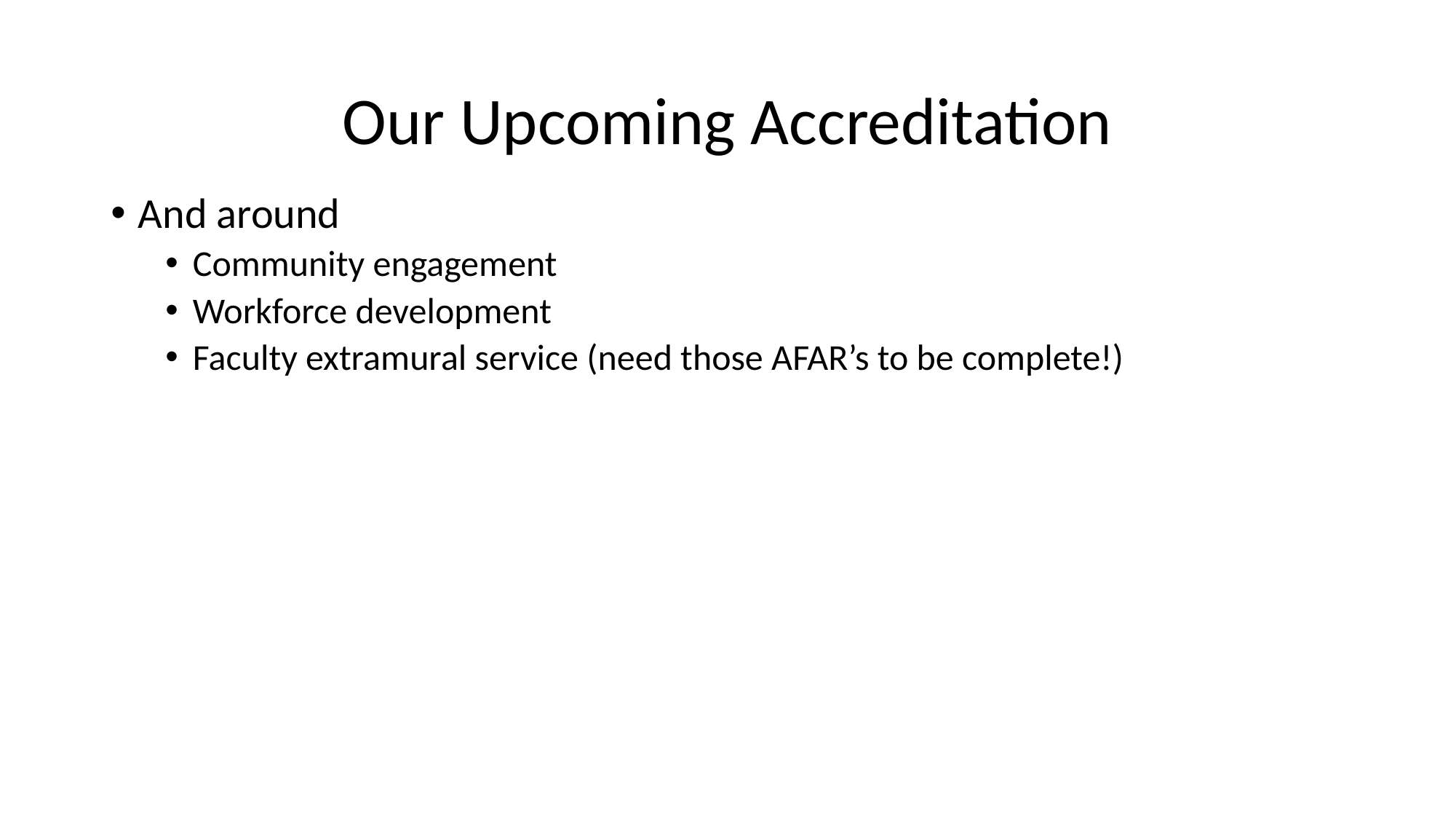

# Our Upcoming Accreditation
And around
Community engagement
Workforce development
Faculty extramural service (need those AFAR’s to be complete!)